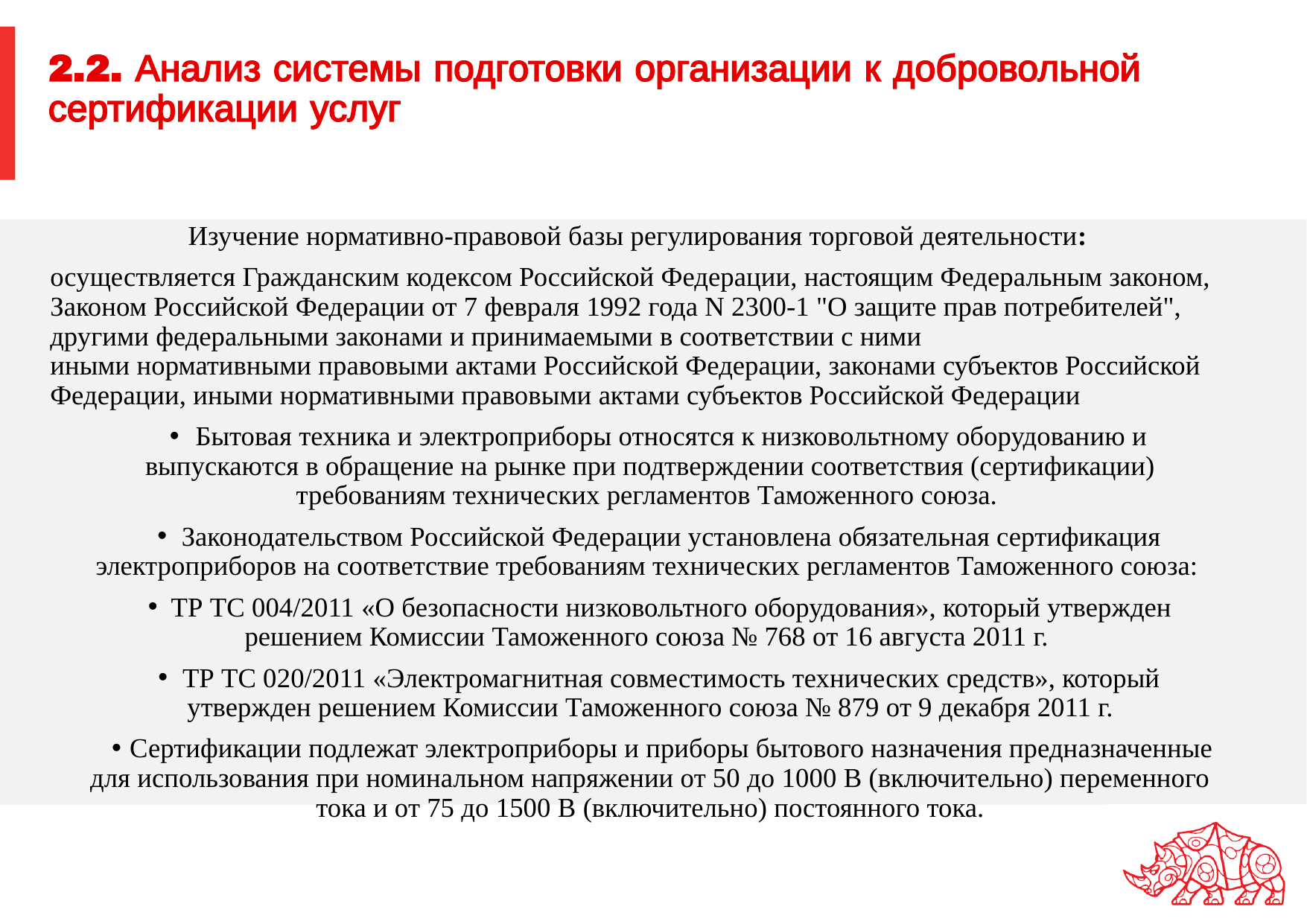

# 2.2. Анализ системы подготовки организации к добровольной сертификации услуг
Изучение нормативно-правовой базы регулирования торговой деятельности:
осуществляется Гражданским кодексом Российской Федерации, настоящим Федеральным законом, Законом Российской Федерации от 7 февраля 1992 года N 2300-1 "О защите прав потребителей", другими федеральными законами и принимаемыми в соответствии с ними иными нормативными правовыми актами Российской Федерации, законами субъектов Российской Федерации, иными нормативными правовыми актами субъектов Российской Федерации
Бытовая техника и электроприборы относятся к низковольтному оборудованию и выпускаются в обращение на рынке при подтверждении соответствия (сертификации) требованиям технических регламентов Таможенного союза.
Законодательством Российской Федерации установлена обязательная сертификация электроприборов на соответствие требованиям технических регламентов Таможенного союза:
ТР ТС 004/2011 «О безопасности низковольтного оборудования», который утвержден решением Комиссии Таможенного союза № 768 от 16 августа 2011 г.
ТР ТС 020/2011 «Электромагнитная совместимость технических средств», который утвержден решением Комиссии Таможенного союза № 879 от 9 декабря 2011 г.
Сертификации подлежат электроприборы и приборы бытового назначения предназначенные для использования при номинальном напряжении от 50 до 1000 В (включительно) переменного тока и от 75 до 1500 В (включительно) постоянного тока.